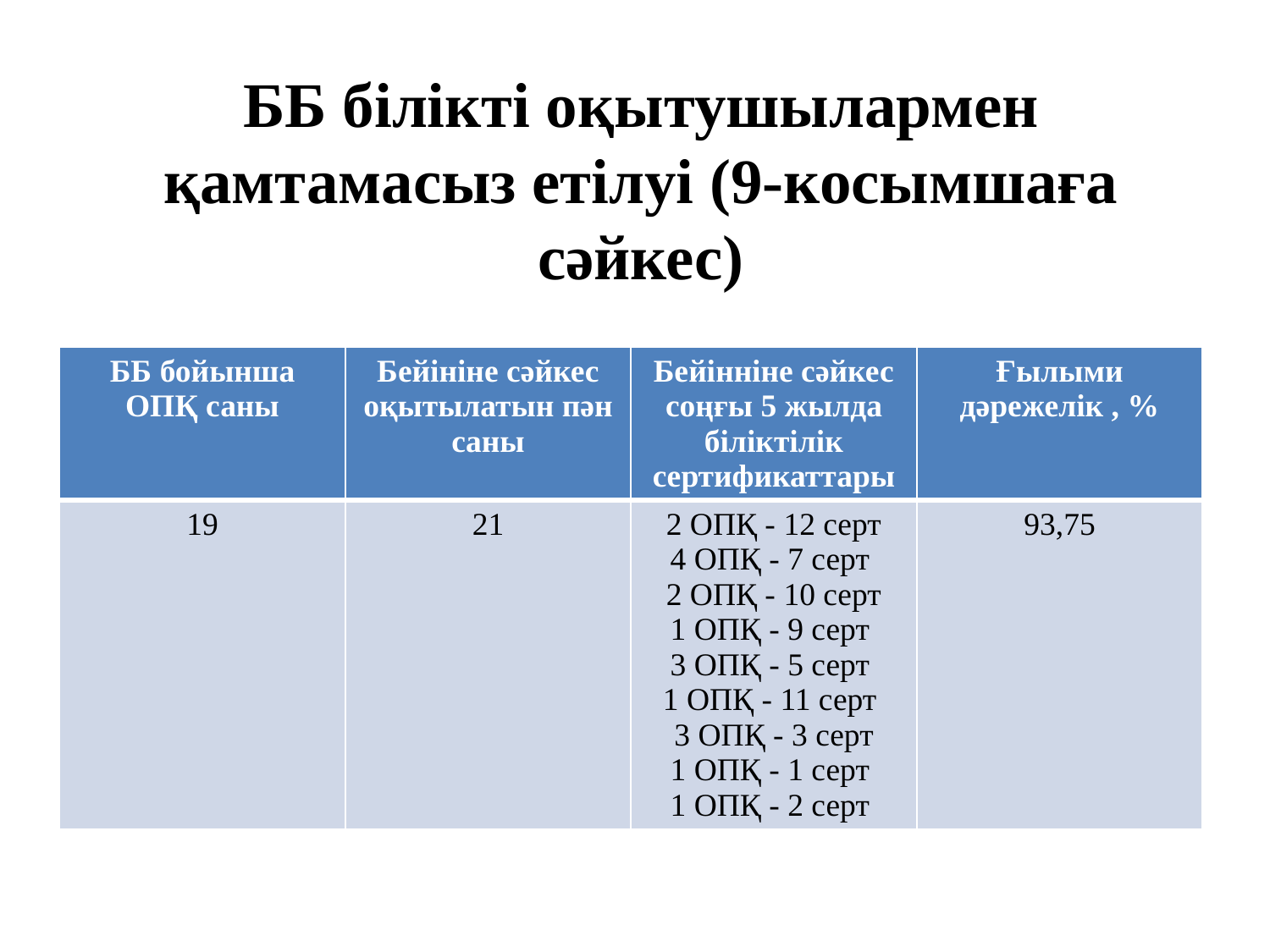

# ББ білікті оқытушылармен қамтамасыз етілуі (9-косымшаға сәйкес)
| ББ бойынша OПҚ саны | Бейініне сәйкес оқытылатын пән саны | Бейінніне сәйкес соңғы 5 жылда біліктілік сертификаттары | Ғылыми дәрежелік , % |
| --- | --- | --- | --- |
| 19 | 21 | 2 ОПҚ - 12 серт 4 ОПҚ - 7 серт 2 ОПҚ - 10 серт 1 ОПҚ - 9 серт 3 ОПҚ - 5 серт 1 ОПҚ - 11 серт 3 ОПҚ - 3 серт 1 ОПҚ - 1 серт 1 ОПҚ - 2 серт | 93,75 |